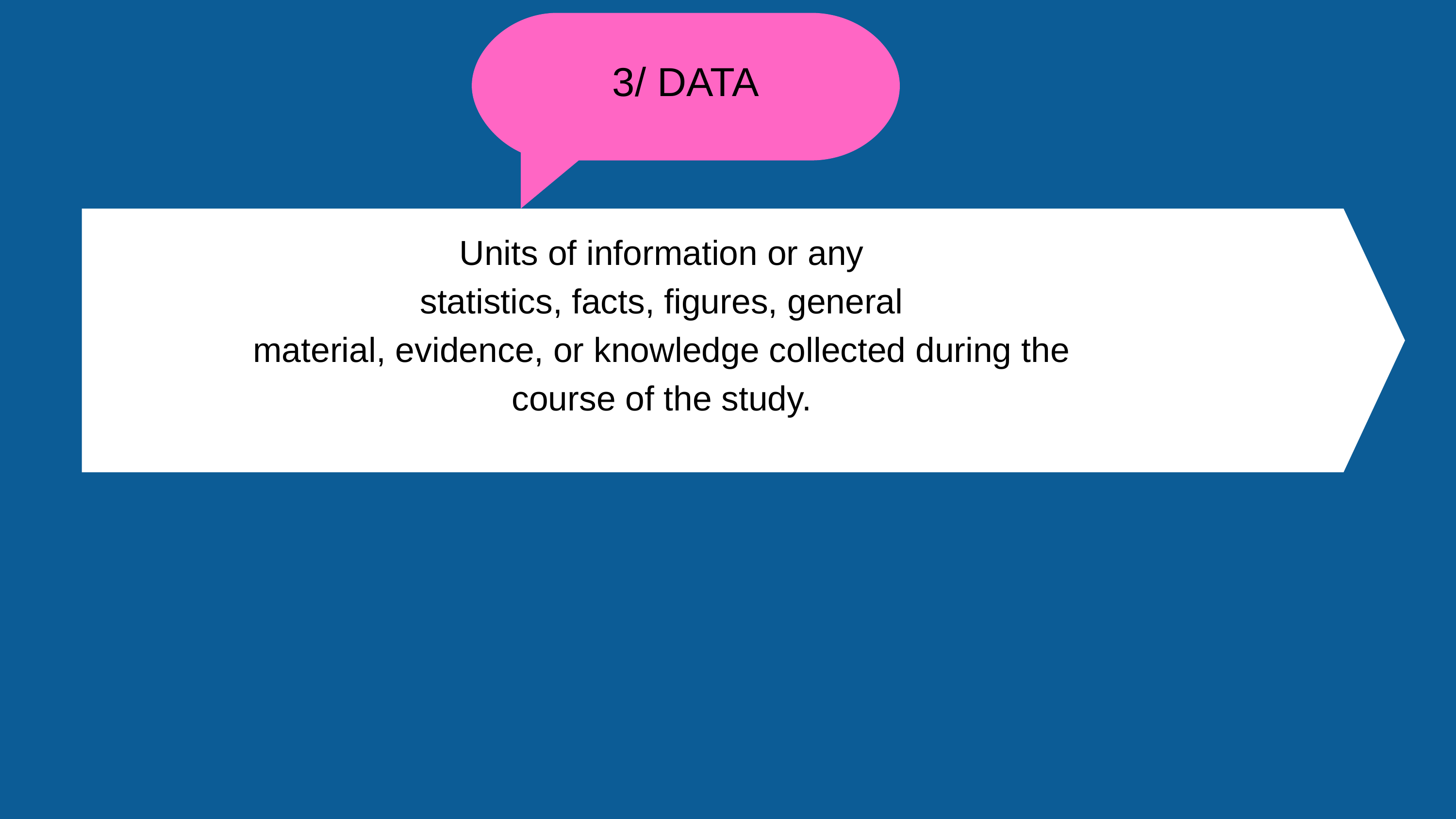

3/ DATA

Units of information or any
statistics, facts, figures, general
material, evidence, or knowledge collected during the
course of the study.